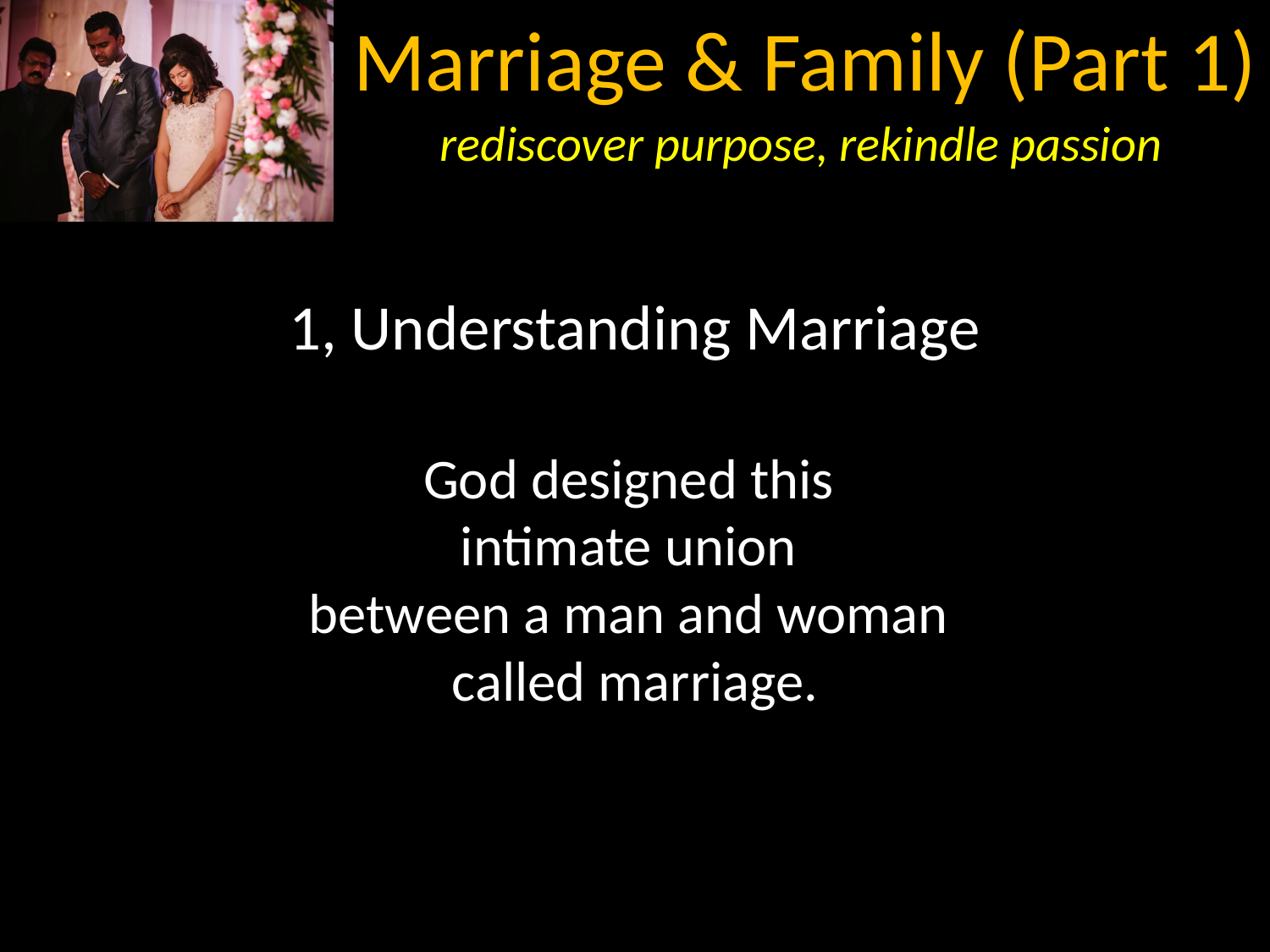

1, Understanding Marriage
God designed this
intimate union
between a man and woman
called marriage.